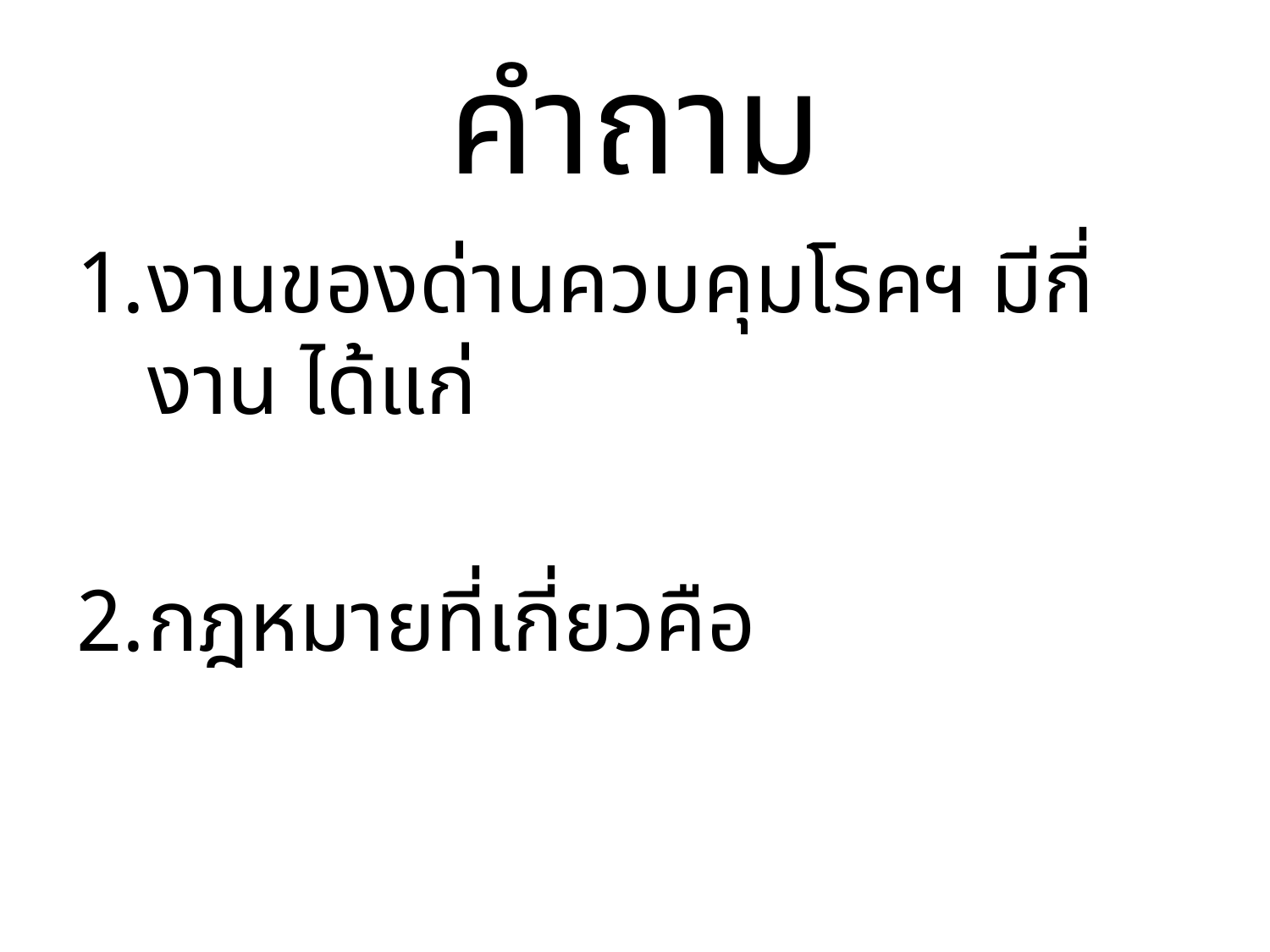

# คำถาม
งานของด่านควบคุมโรคฯ มีกี่งาน ได้แก่

กฎหมายที่เกี่ยวคือ